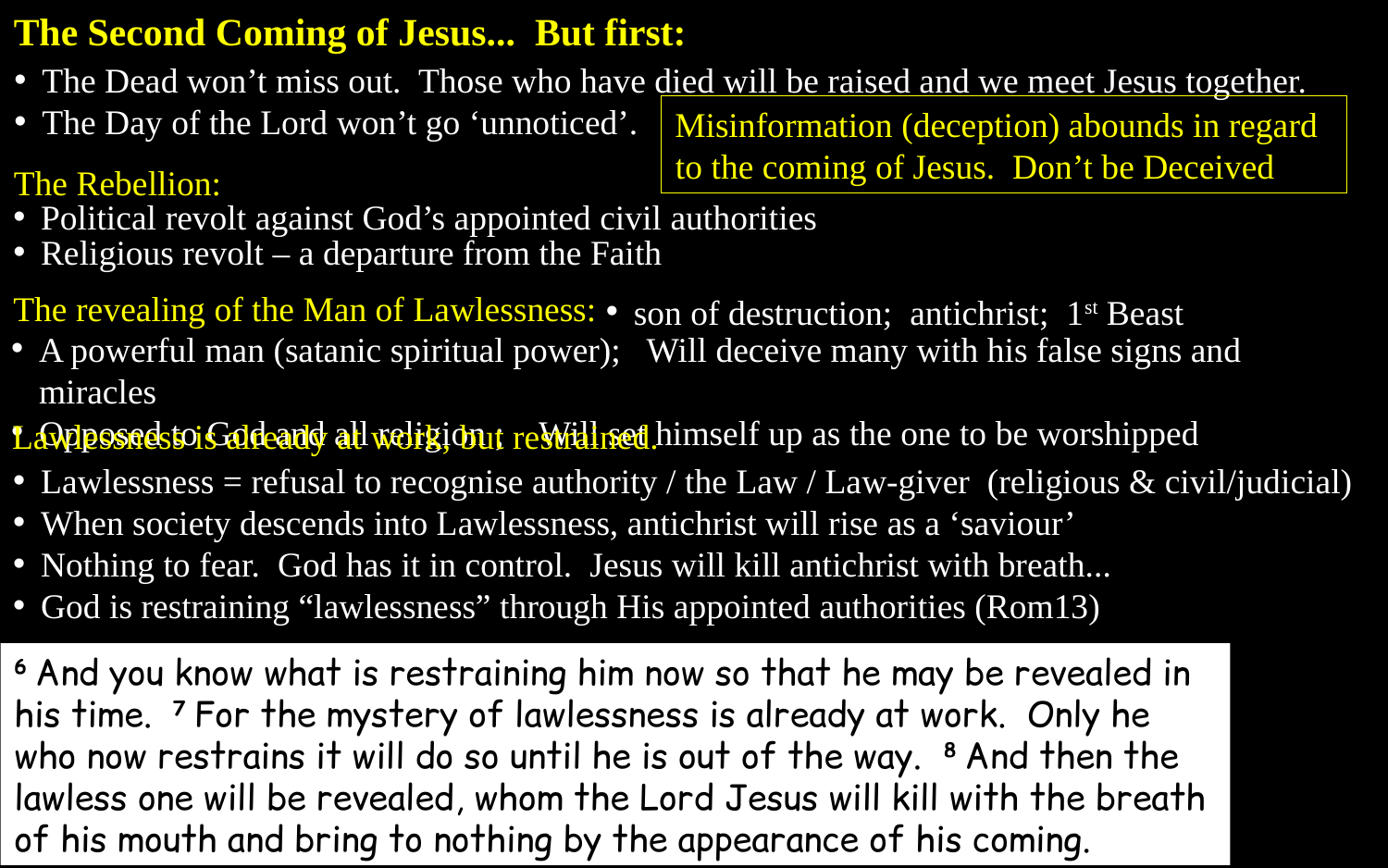

The Second Coming of Jesus...  But first:
The Dead won’t miss out.  Those who have died will be raised and we meet Jesus together.
The Day of the Lord won’t go ‘unnoticed’.
Misinformation (deception) abounds in regard to the coming of Jesus.  Don’t be Deceived
The Rebellion:
Political revolt against God’s appointed civil authorities
Religious revolt – a departure from the Faith
The revealing of the Man of Lawlessness:
son of destruction;  antichrist;  1st Beast
A powerful man (satanic spiritual power);   Will deceive many with his false signs and miracles
Opposed to God and all religion ;    Will set himself up as the one to be worshipped
Lawlessness is already at work, but restrained.
Lawlessness = refusal to recognise authority / the Law / Law-giver  (religious & civil/judicial)
When society descends into Lawlessness, antichrist will rise as a ‘saviour’
Nothing to fear.  God has it in control.  Jesus will kill antichrist with breath...
God is restraining “lawlessness” through His appointed authorities (Rom13)
6 And you know what is restraining him now so that he may be revealed in his time.  7 For the mystery of lawlessness is already at work.  Only he who now restrains it will do so until he is out of the way.  8 And then the lawless one will be revealed, whom the Lord Jesus will kill with the breath of his mouth and bring to nothing by the appearance of his coming.